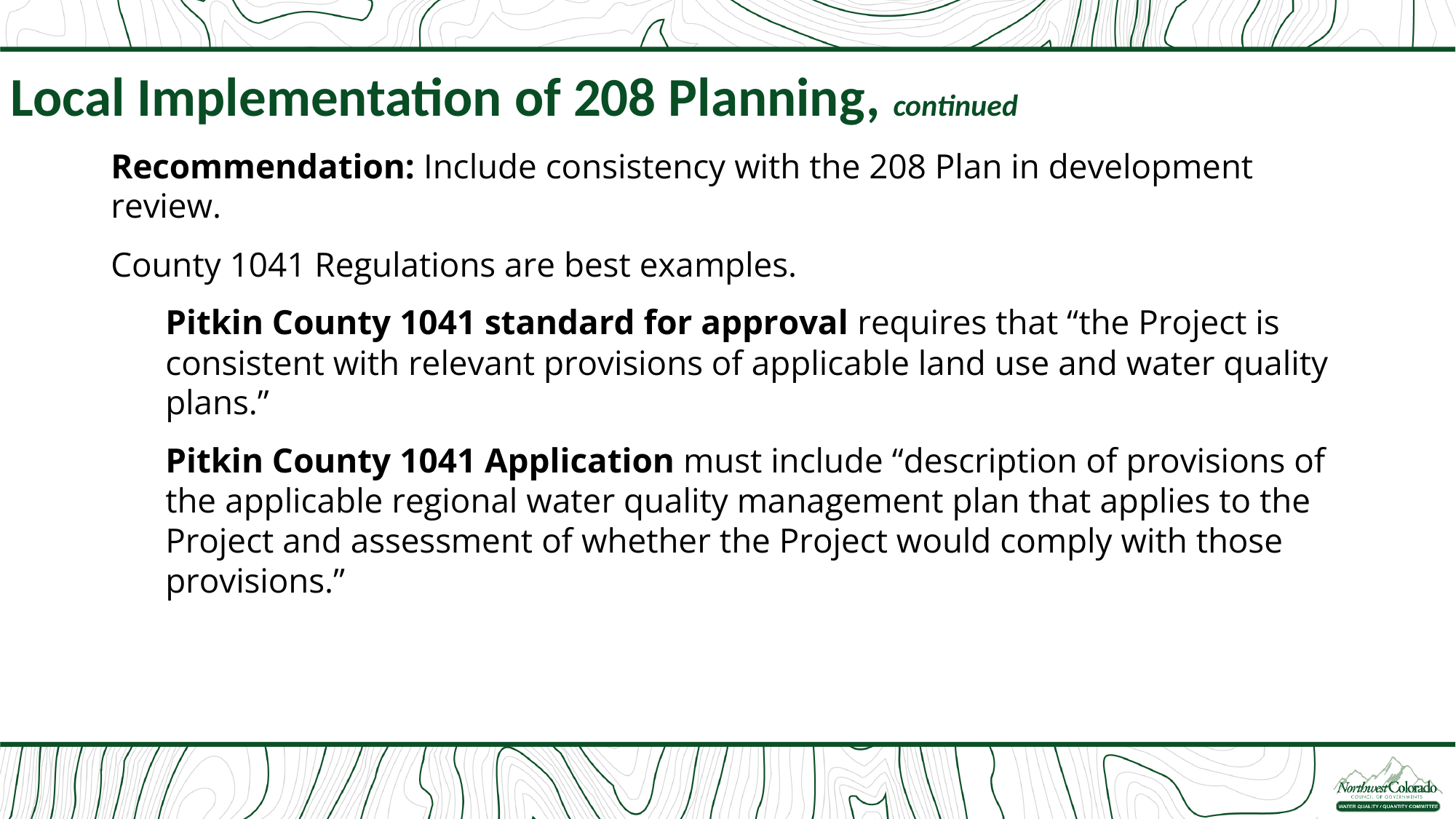

Local Implementation of 208 Planning, continued
Recommendation: Include consistency with the 208 Plan in development review.
County 1041 Regulations are best examples.
Pitkin County 1041 standard for approval requires that “the Project is consistent with relevant provisions of applicable land use and water quality plans.”
Pitkin County 1041 Application must include “description of provisions of the applicable regional water quality management plan that applies to the Project and assessment of whether the Project would comply with those provisions.”